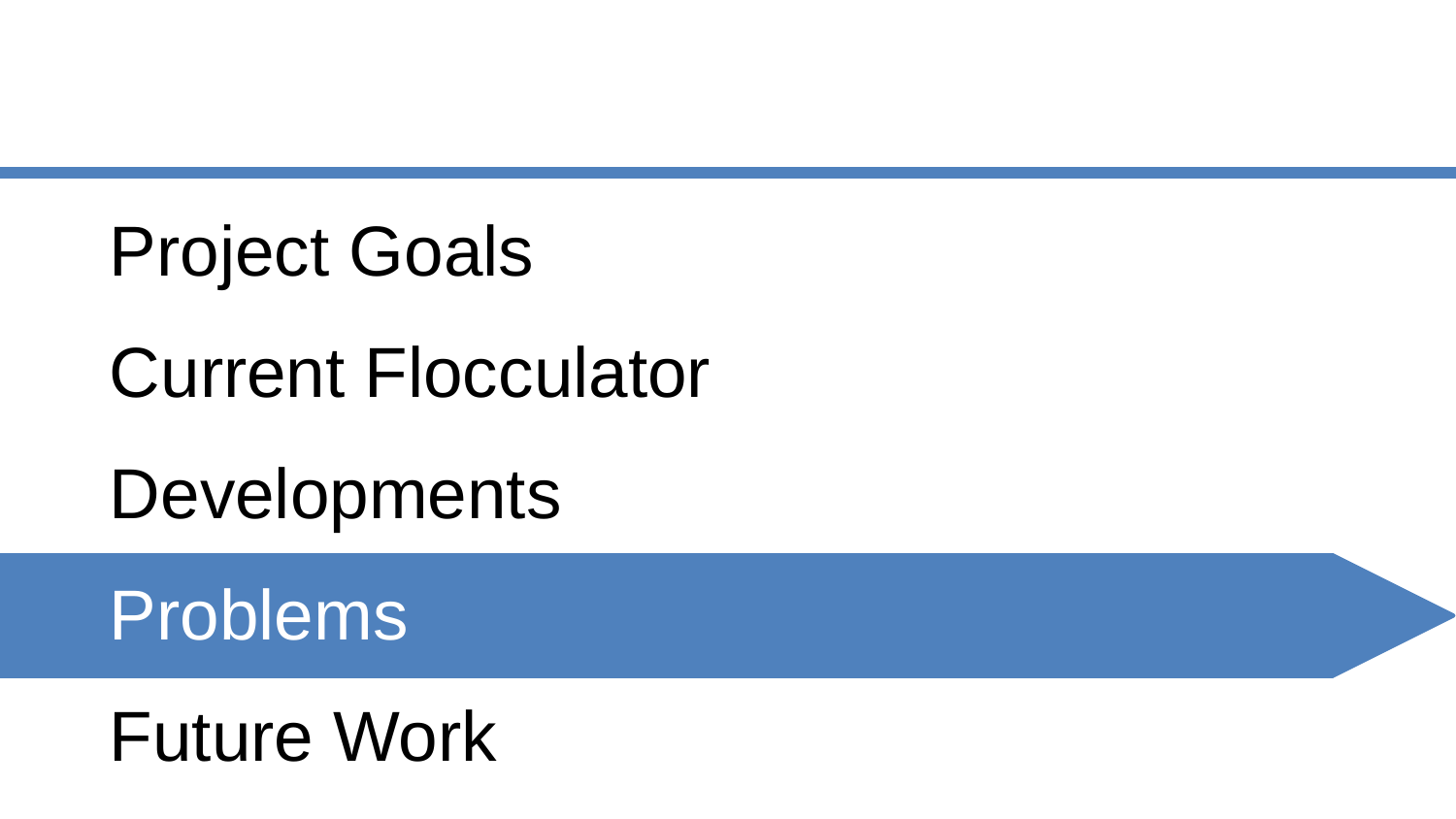

Project Goals
Current Flocculator
Developments

Problems
Future Work